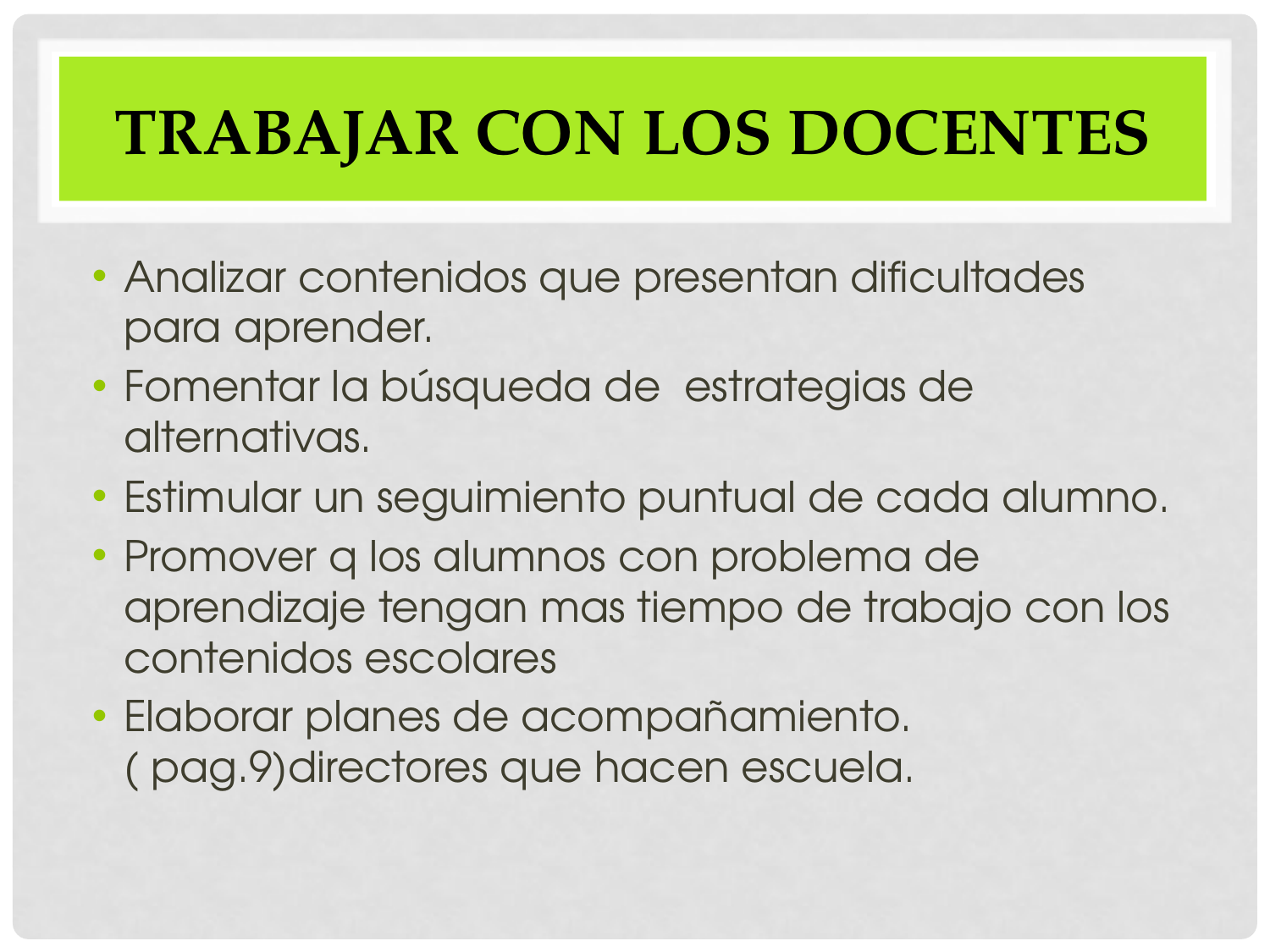

# Trabajar con los docentes
Analizar contenidos que presentan dificultades para aprender.
Fomentar la búsqueda de  estrategias de alternativas.
Estimular un seguimiento puntual de cada alumno.
Promover q los alumnos con problema de aprendizaje tengan mas tiempo de trabajo con los contenidos escolares
Elaborar planes de acompañamiento. ( pag.9)directores que hacen escuela.